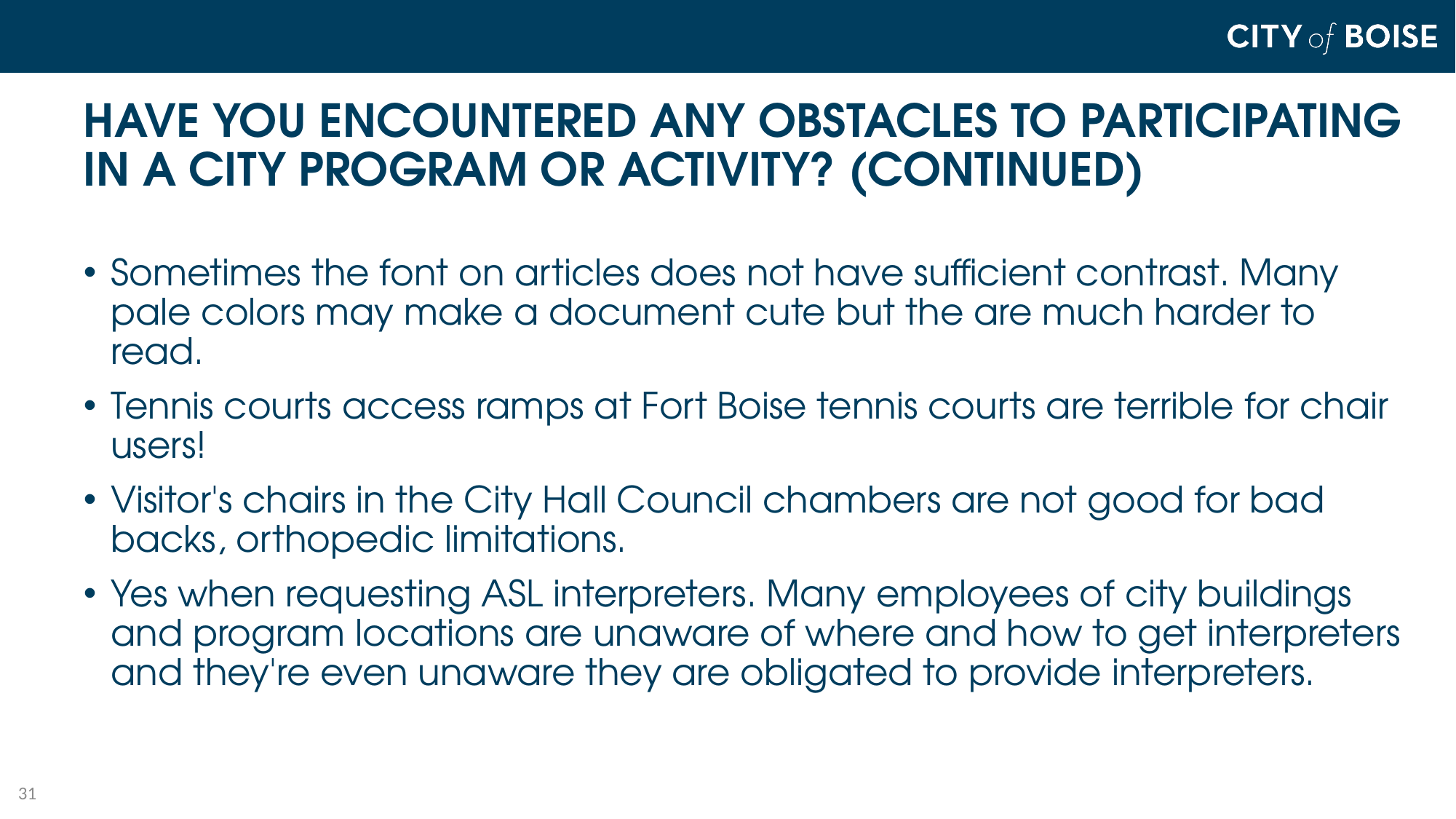

# Have you encountered any obstacles to participating in a city program or activity? (continued)
Sometimes the font on articles does not have sufficient contrast. Many pale colors may make a document cute but the are much harder to read.
Tennis courts access ramps at Fort Boise tennis courts are terrible for chair users!
Visitor's chairs in the City Hall Council chambers are not good for bad backs, orthopedic limitations.
Yes when requesting ASL interpreters. Many employees of city buildings and program locations are unaware of where and how to get interpreters and they're even unaware they are obligated to provide interpreters.
31